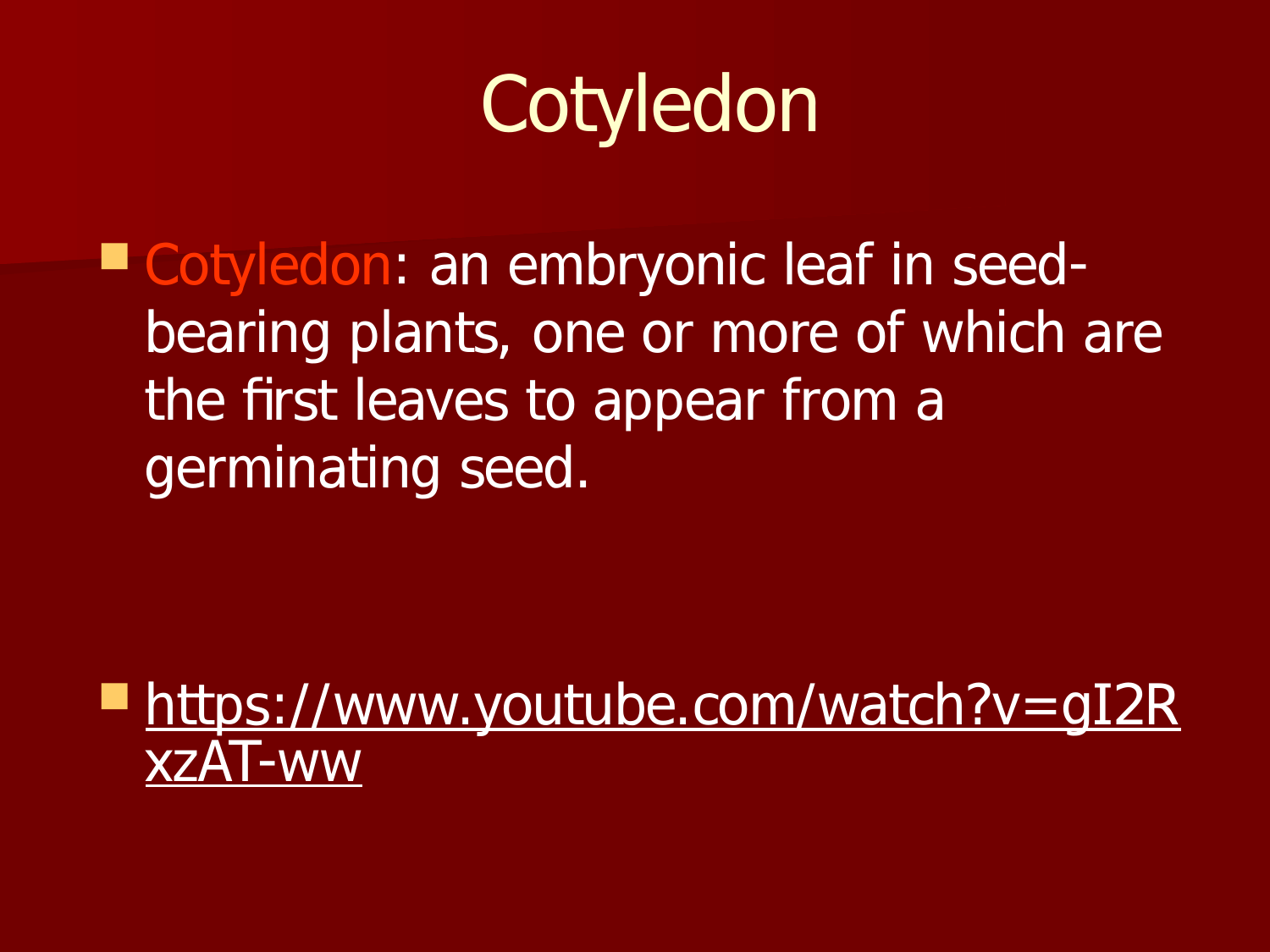

# Cotyledon
Cotyledon: an embryonic leaf in seed-bearing plants, one or more of which are the first leaves to appear from a germinating seed.

https://www.youtube.com/watch?v=gI2RxzAT-ww